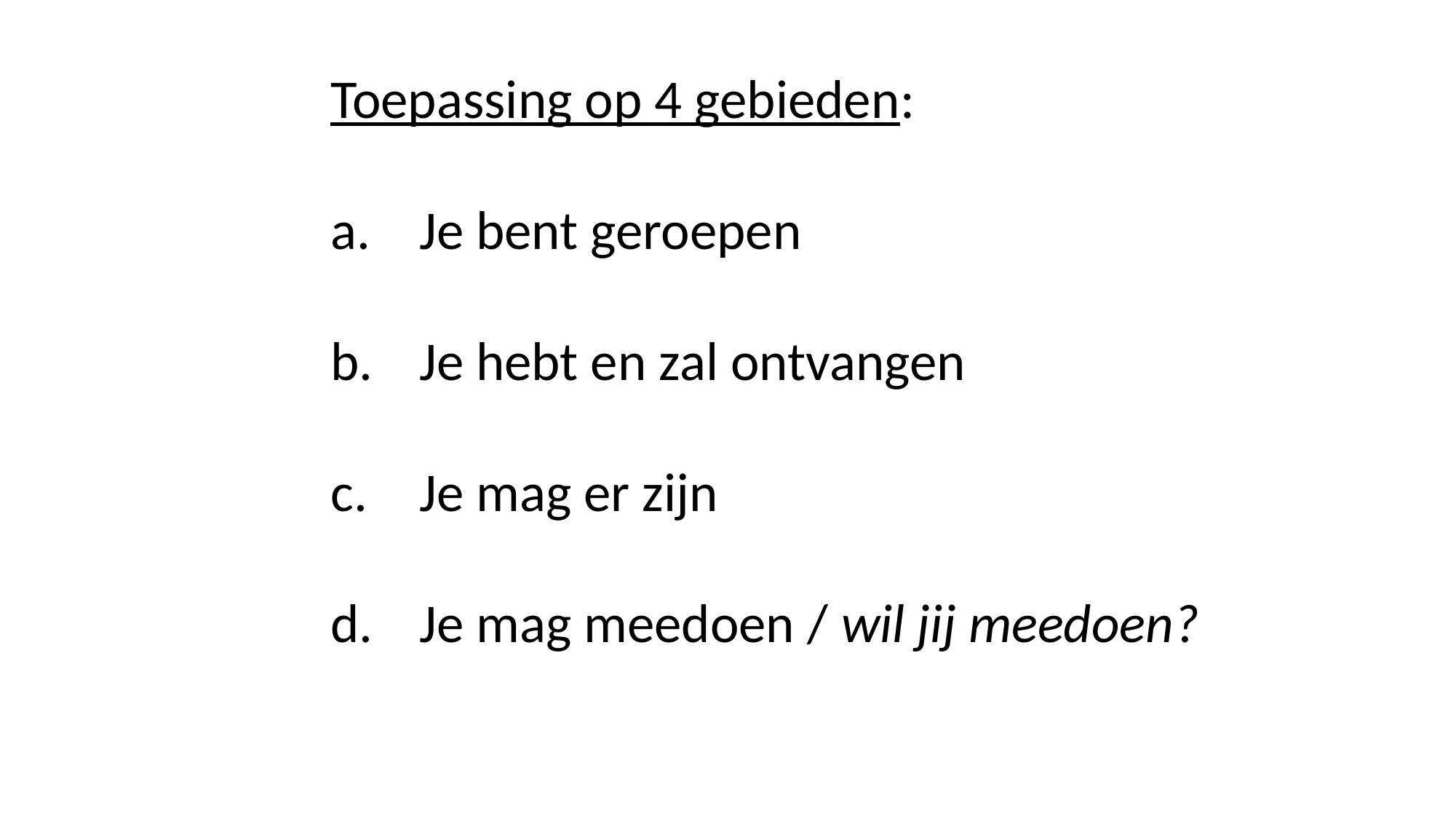

Toepassing op 4 gebieden:

Je bent geroepen

Je hebt en zal ontvangen

Je mag er zijn

Je mag meedoen / wil jij meedoen?